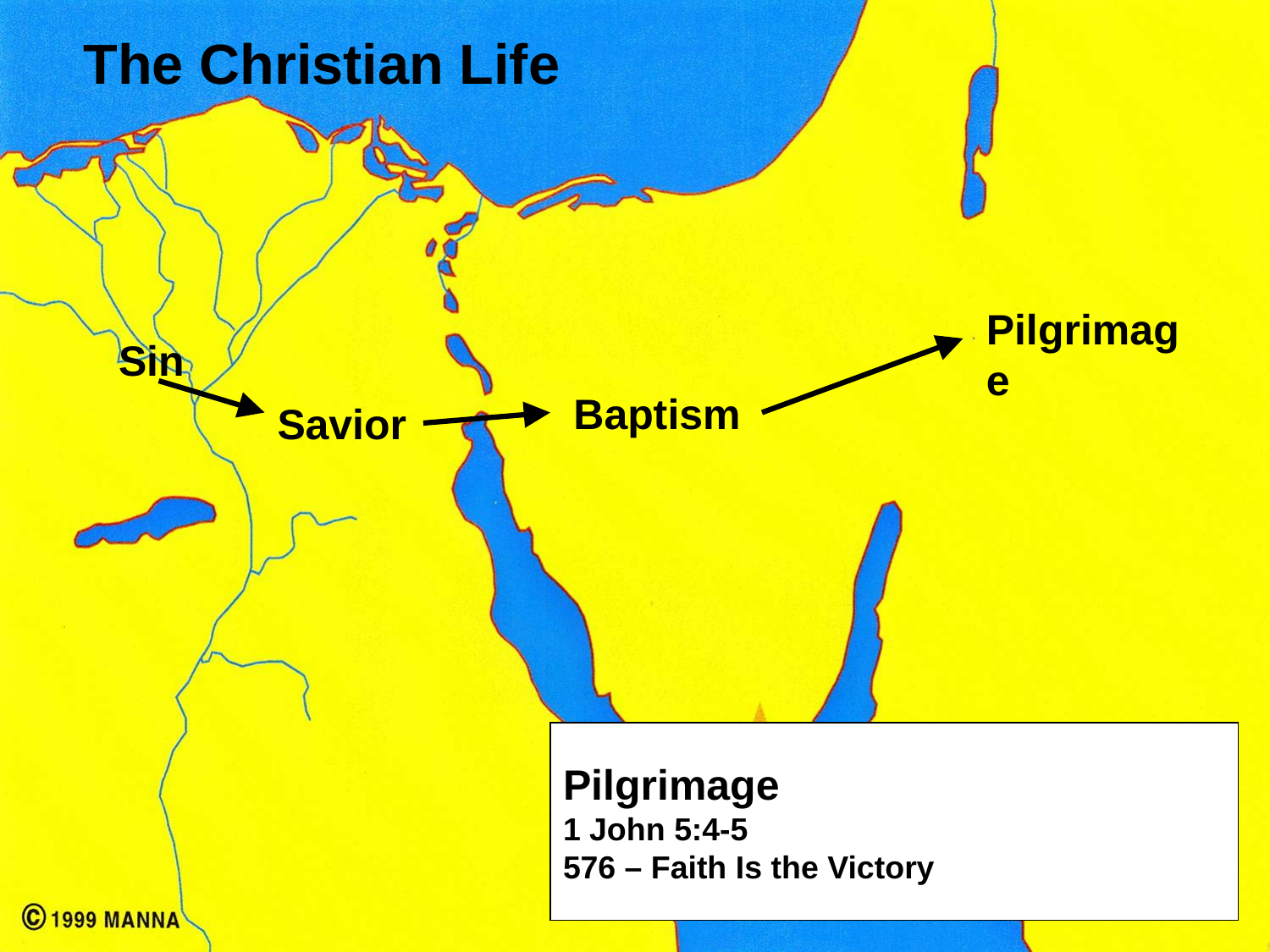

The Christian Life
Pilgrimage
Sin
Baptism
Savior
Pilgrimage
1 John 5:4-5
576 – Faith Is the Victory